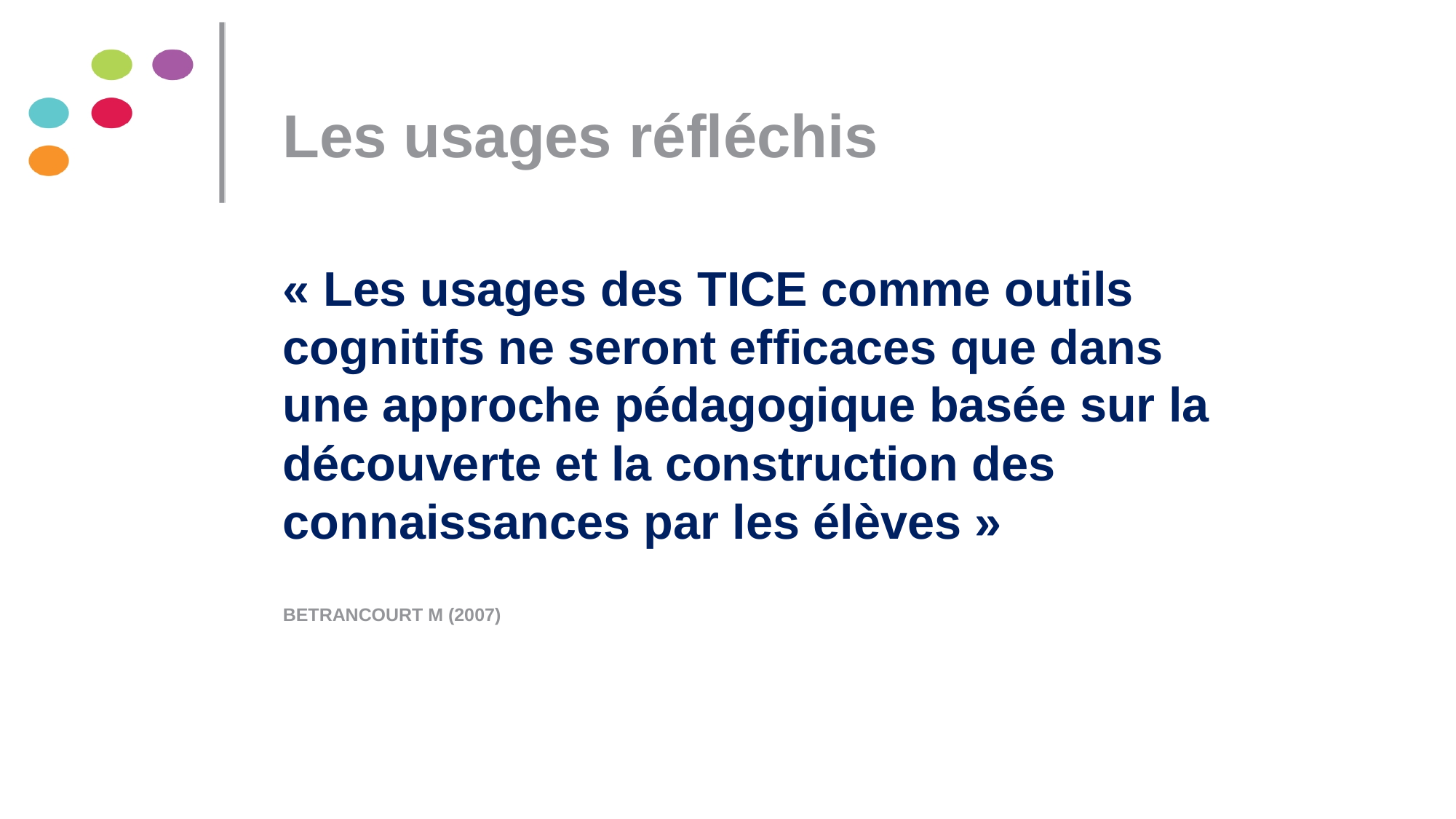

Les usages réfléchis
# « Les usages des TICE comme outils cognitifs ne seront efficaces que dans une approche pédagogique basée sur la découverte et la construction des connaissances par les élèves » BETRANCOURT M (2007)